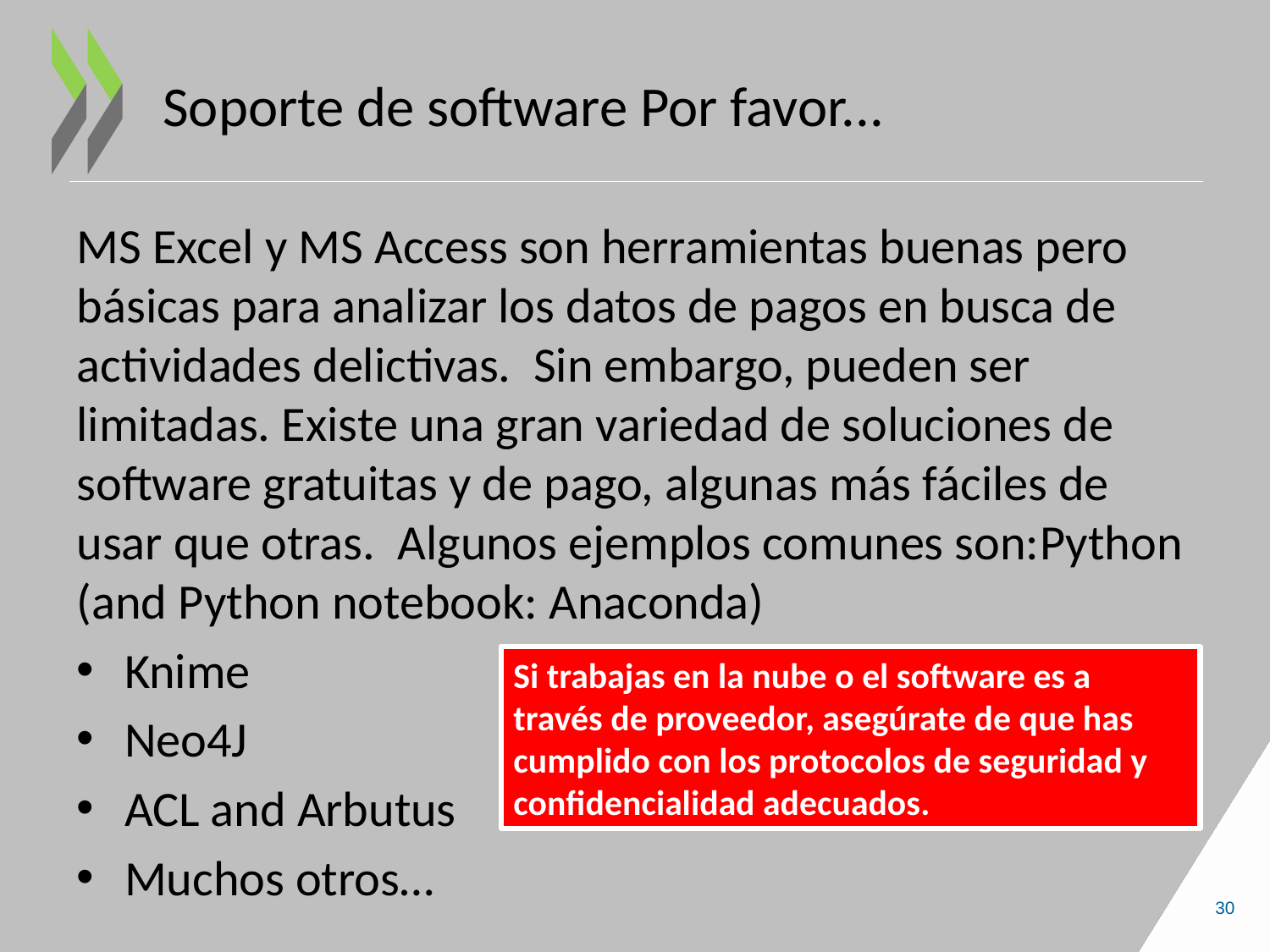

# Soporte de software Por favor...
MS Excel y MS Access son herramientas buenas pero básicas para analizar los datos de pagos en busca de actividades delictivas.  Sin embargo, pueden ser limitadas. Existe una gran variedad de soluciones de software gratuitas y de pago, algunas más fáciles de usar que otras.  Algunos ejemplos comunes son:Python (and Python notebook: Anaconda)
Knime
Neo4J
ACL and Arbutus
Muchos otros…
Si trabajas en la nube o el software es a través de proveedor, asegúrate de que has cumplido con los protocolos de seguridad y confidencialidad adecuados.
30